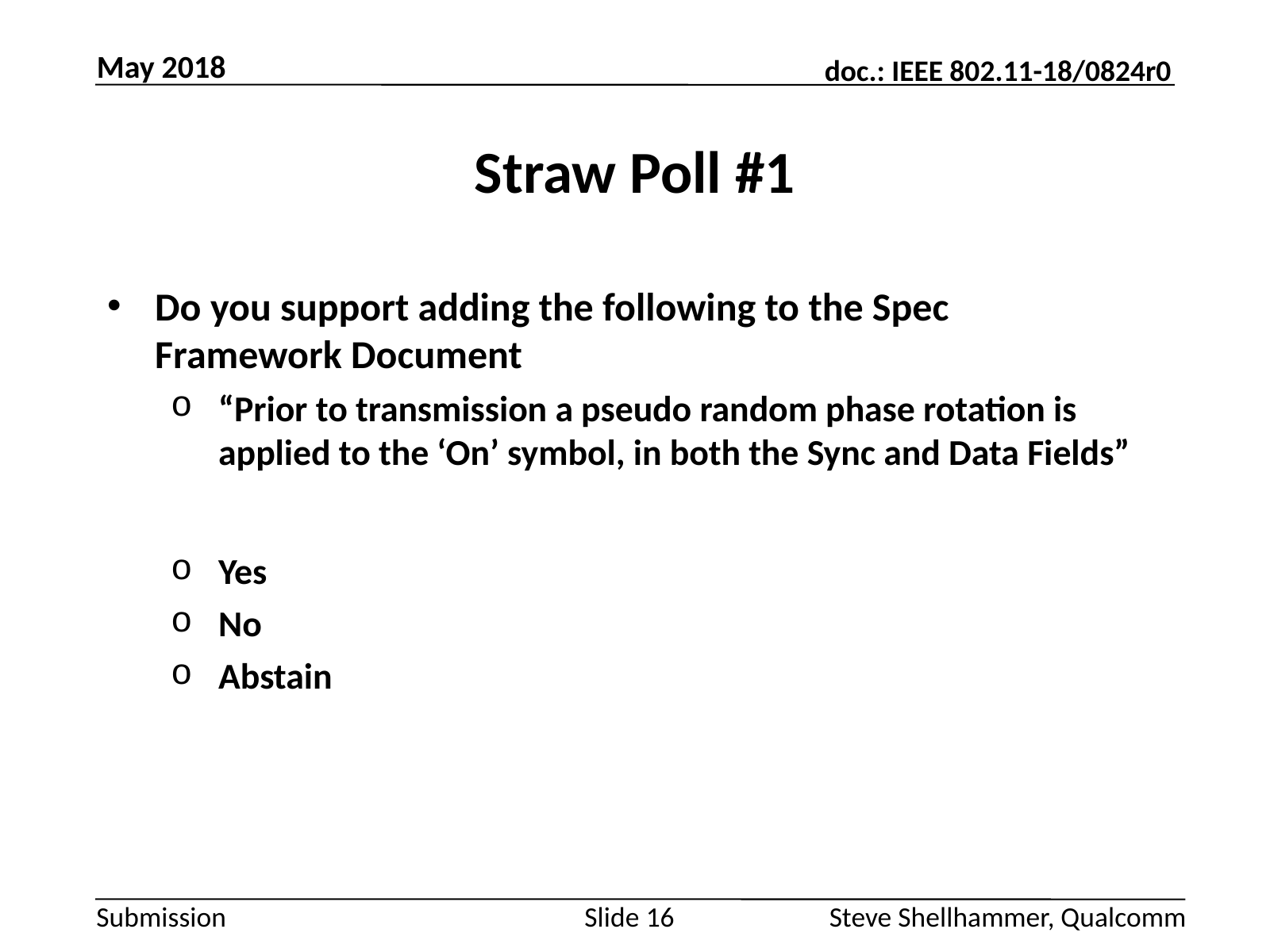

May 2018
# Straw Poll #1
Do you support adding the following to the Spec Framework Document
“Prior to transmission a pseudo random phase rotation is applied to the ‘On’ symbol, in both the Sync and Data Fields”

Yes
No
Abstain
Slide 16
Steve Shellhammer, Qualcomm